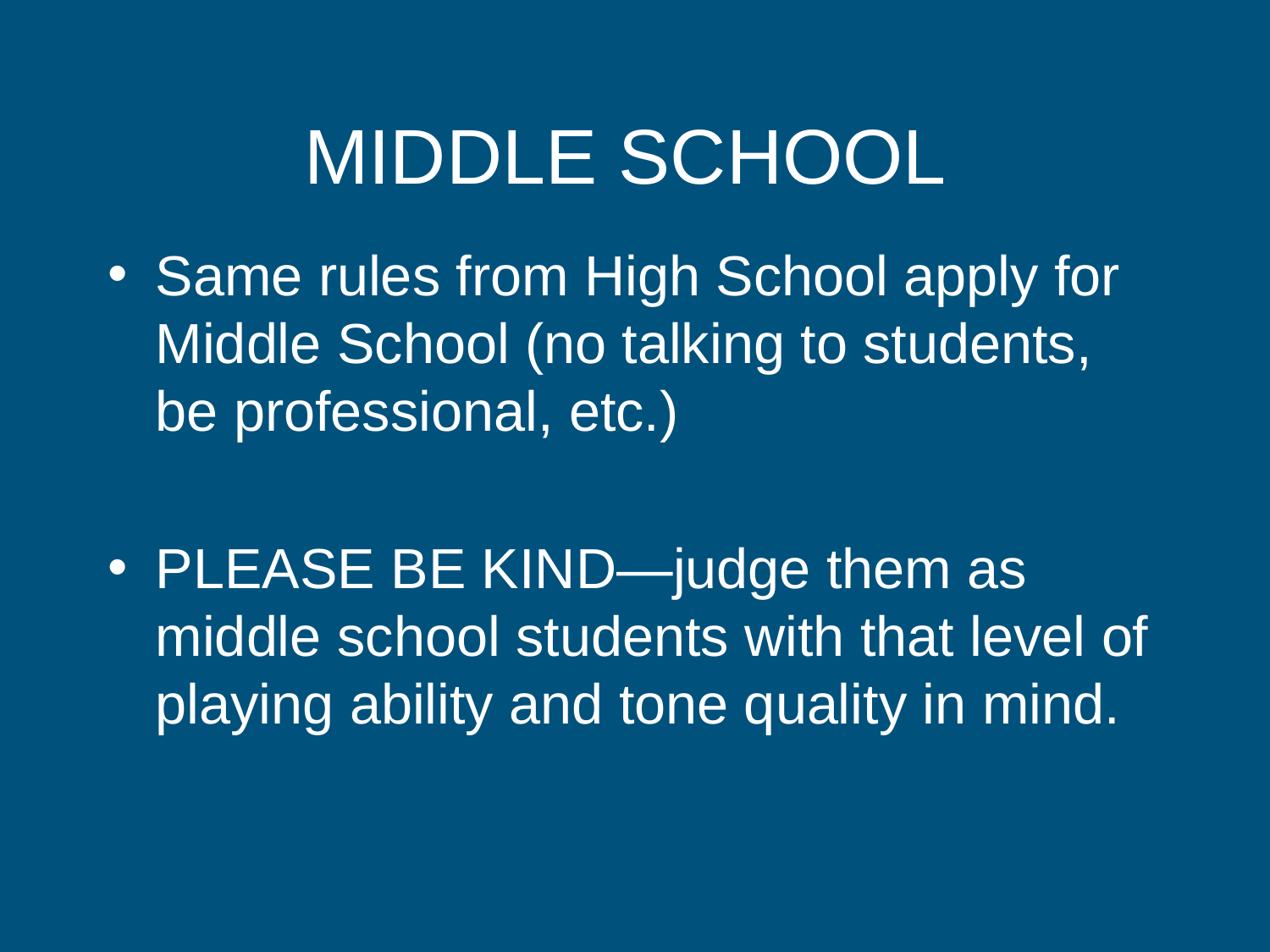

# MIDDLE SCHOOL
Same rules from High School apply for Middle School (no talking to students, be professional, etc.)

PLEASE BE KIND—judge them as middle school students with that level of playing ability and tone quality in mind.